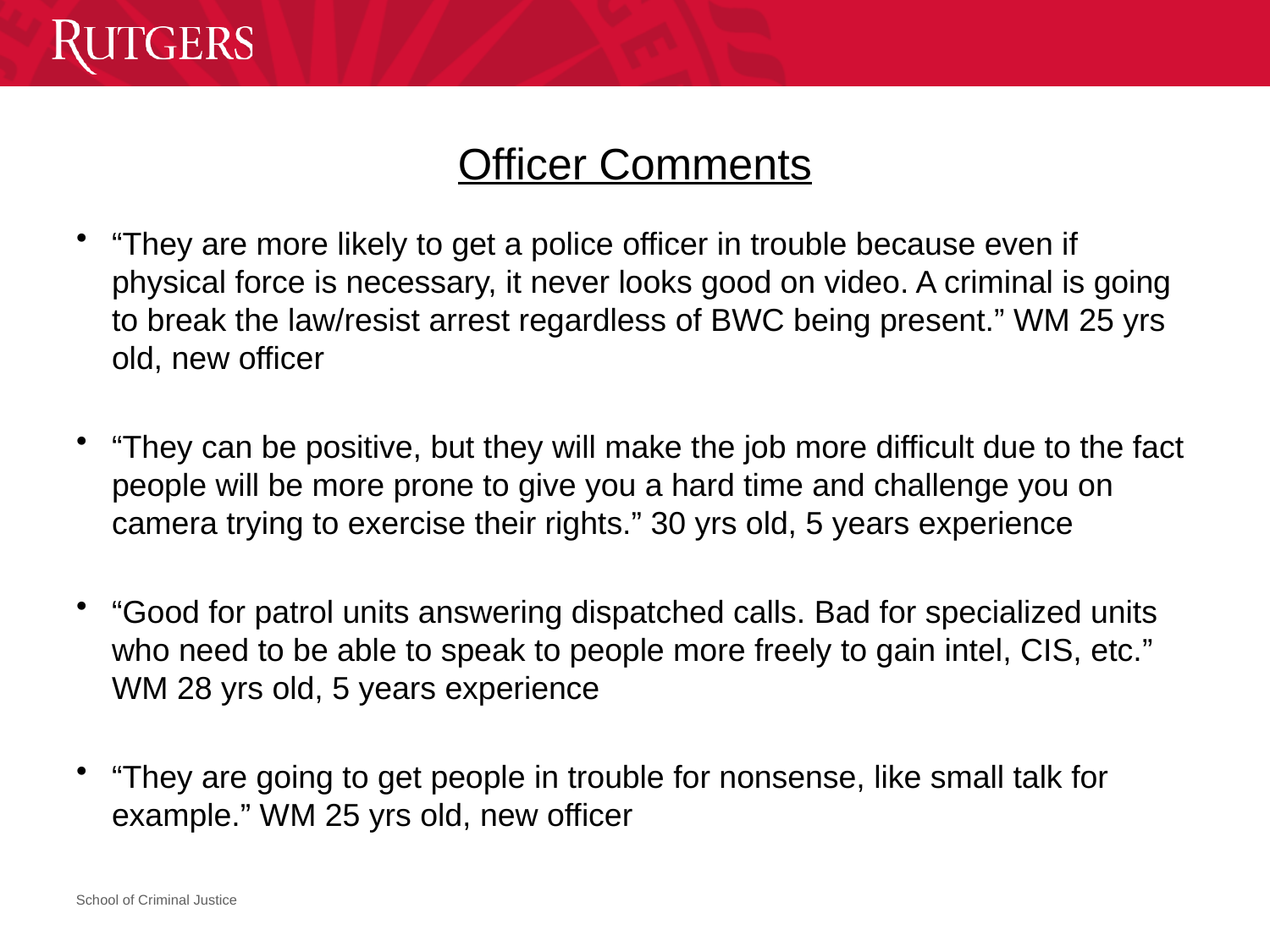

Officer Comments

“They are more likely to get a police officer in trouble because even if physical force is necessary, it never looks good on video. A criminal is going to break the law/resist arrest regardless of BWC being present.” WM 25 yrs old, new officer

“They can be positive, but they will make the job more difficult due to the fact people will be more prone to give you a hard time and challenge you on camera trying to exercise their rights.” 30 yrs old, 5 years experience

“Good for patrol units answering dispatched calls. Bad for specialized units who need to be able to speak to people more freely to gain intel, CIS, etc.” WM 28 yrs old, 5 years experience

“They are going to get people in trouble for nonsense, like small talk for example.” WM 25 yrs old, new officer